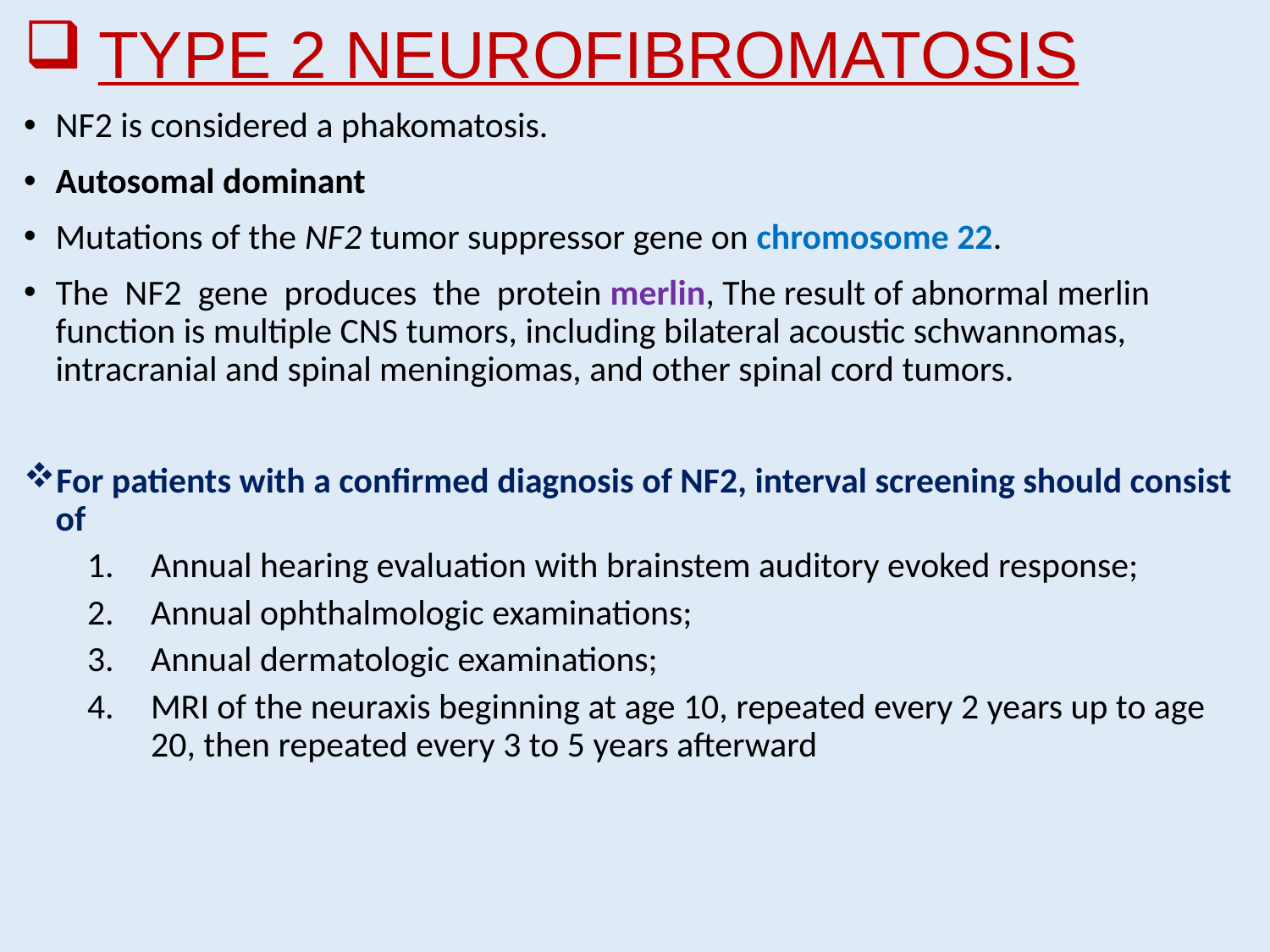

# TYPE 2 NEUROFIBROMATOSIS
NF2 is considered a phakomatosis.
Autosomal dominant
Mutations of the NF2 tumor suppressor gene on chromosome 22.
The  NF2  gene  produces  the  protein merlin, The result of abnormal merlin function is multiple CNS tumors, including bilateral acoustic schwannomas, intracranial and spinal meningiomas, and other spinal cord tumors.

For patients with a confirmed diagnosis of NF2, interval screening should consist of
Annual hearing evaluation with brainstem auditory evoked response;
Annual ophthalmologic examinations;
Annual dermatologic examinations;
MRI of the neuraxis beginning at age 10, repeated every 2 years up to age 20, then repeated every 3 to 5 years afterward